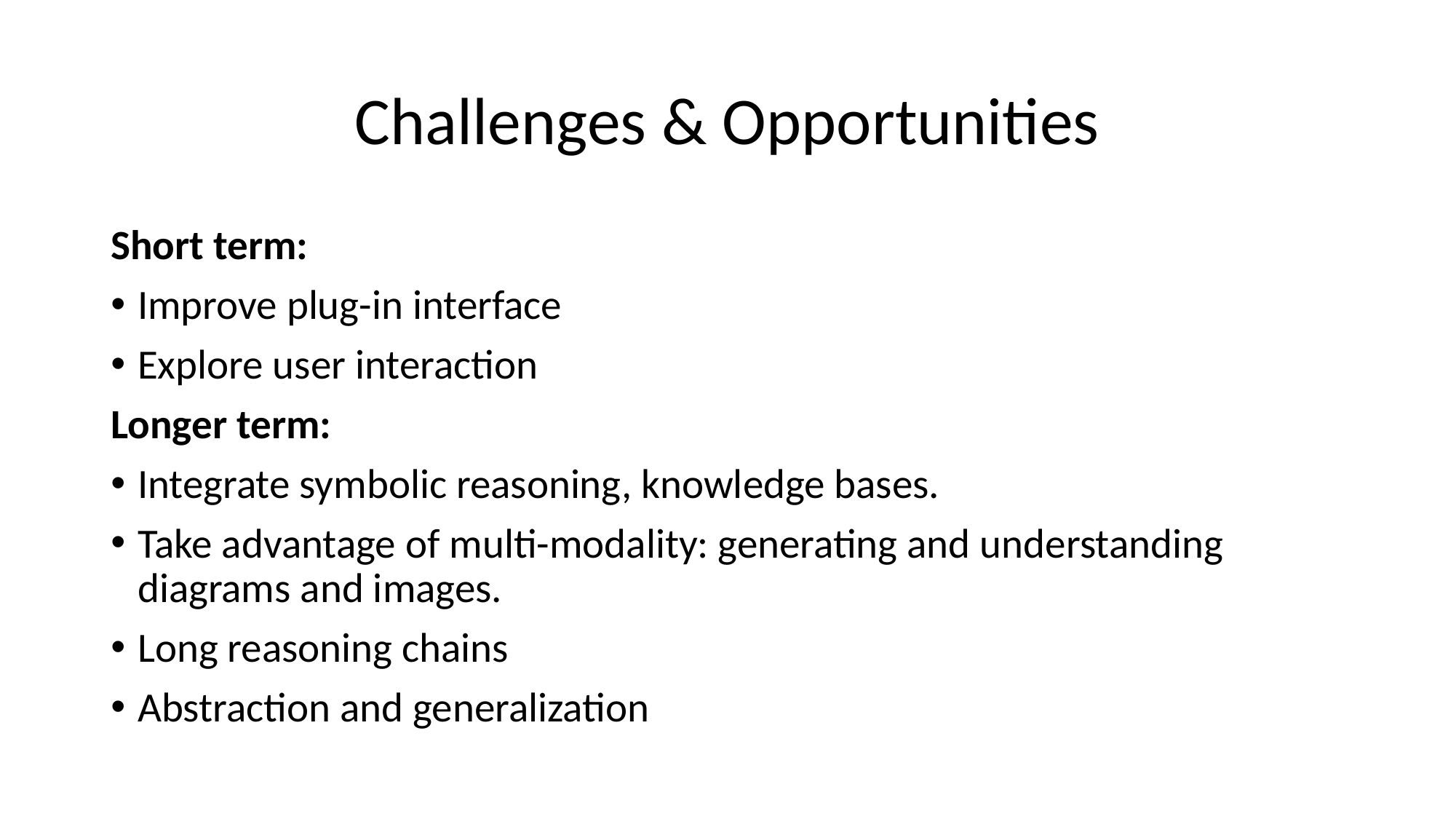

# Challenges & Opportunities
Short term:
Improve plug-in interface
Explore user interaction
Longer term:
Integrate symbolic reasoning, knowledge bases.
Take advantage of multi-modality: generating and understanding diagrams and images.
Long reasoning chains
Abstraction and generalization